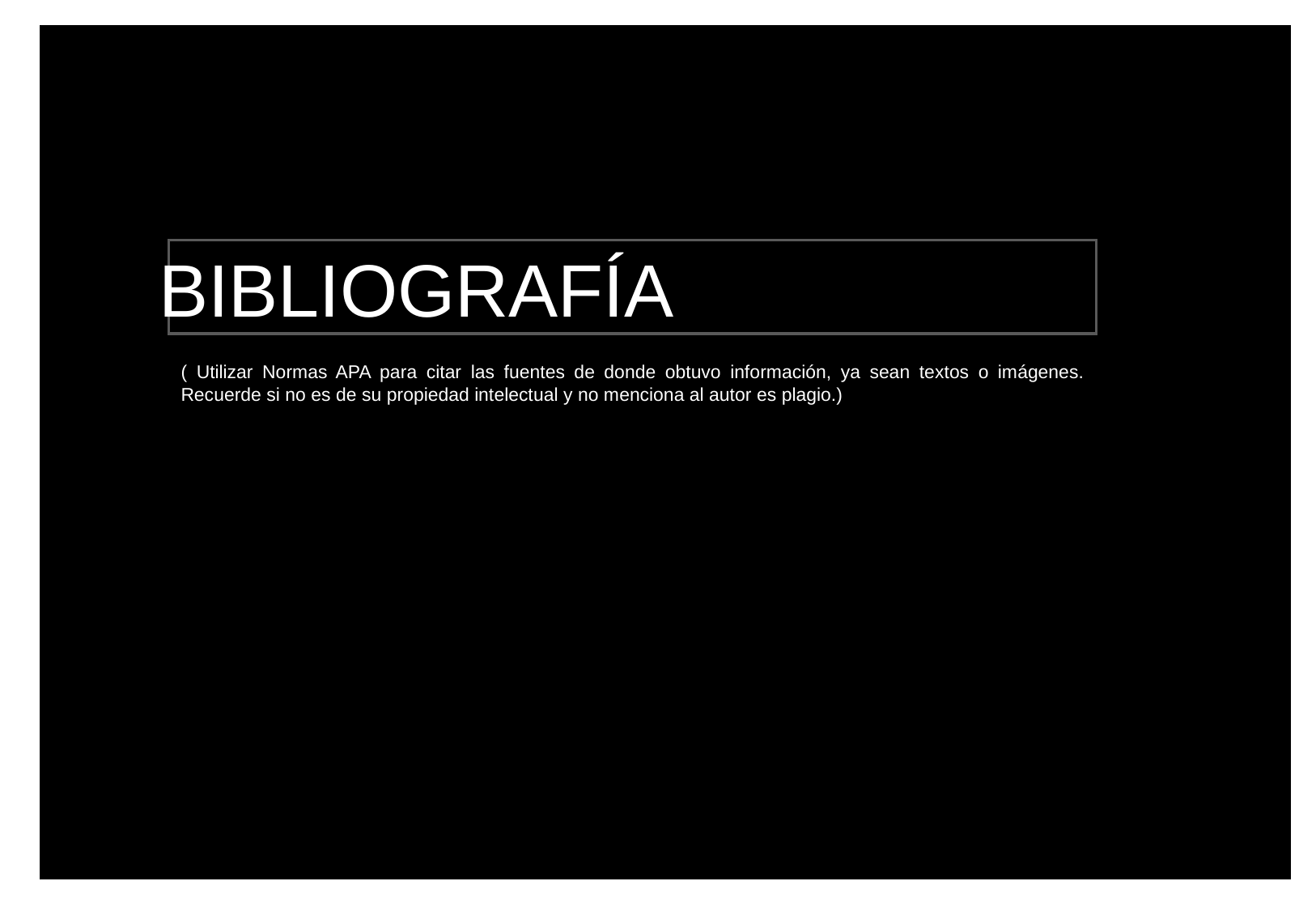

BIBLIOGRAFÍA

( Utilizar Normas APA para citar las fuentes de donde obtuvo información, ya sean textos o imágenes. Recuerde si no es de su propiedad intelectual y no menciona al autor es plagio.)